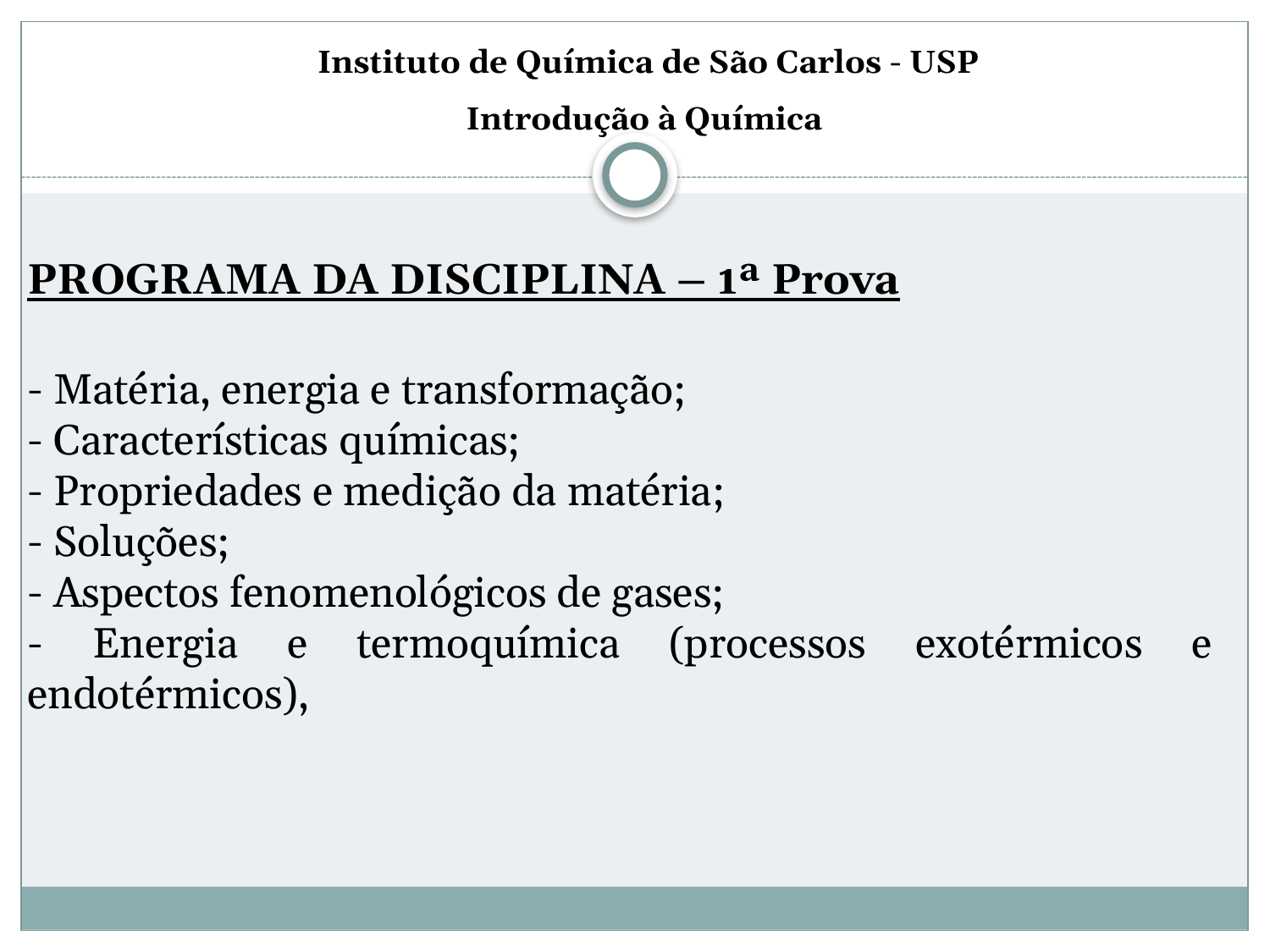

Instituto de Química de São Carlos - USP
Introdução à Química
PROGRAMA DA DISCIPLINA – 1ª Prova

- Matéria, energia e transformação;
- Características químicas;
- Propriedades e medição da matéria;
- Soluções;
- Aspectos fenomenológicos de gases;
- Energia e termoquímica (processos exotérmicos e endotérmicos),